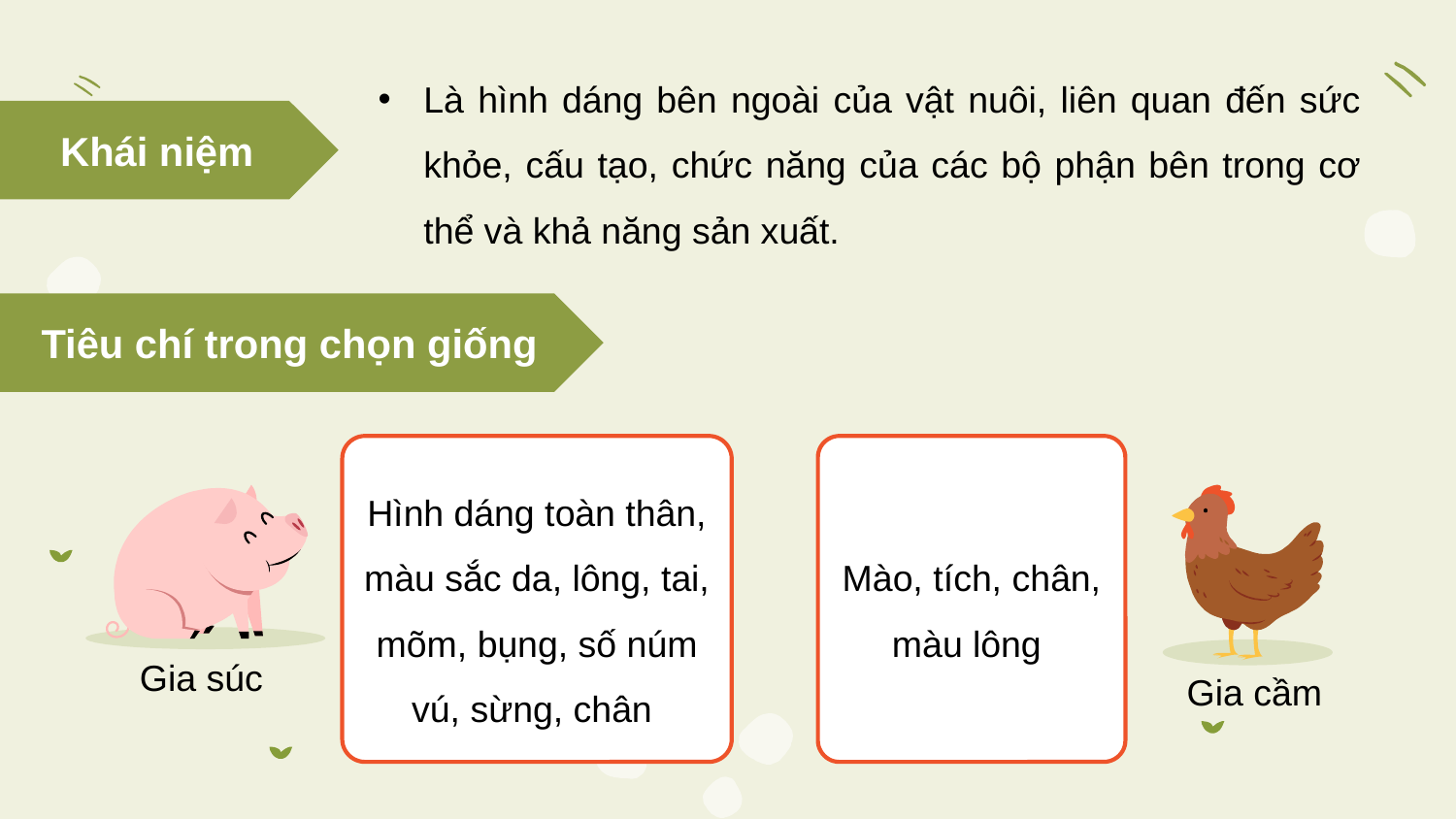

Là hình dáng bên ngoài của vật nuôi, liên quan đến sức khỏe, cấu tạo, chức năng của các bộ phận bên trong cơ thể và khả năng sản xuất.
Khái niệm
Tiêu chí trong chọn giống
Mào, tích, chân, màu lông

Gia cầm
Hình dáng toàn thân, màu sắc da, lông, tai, mõm, bụng, số núm vú, sừng, chân

Gia súc